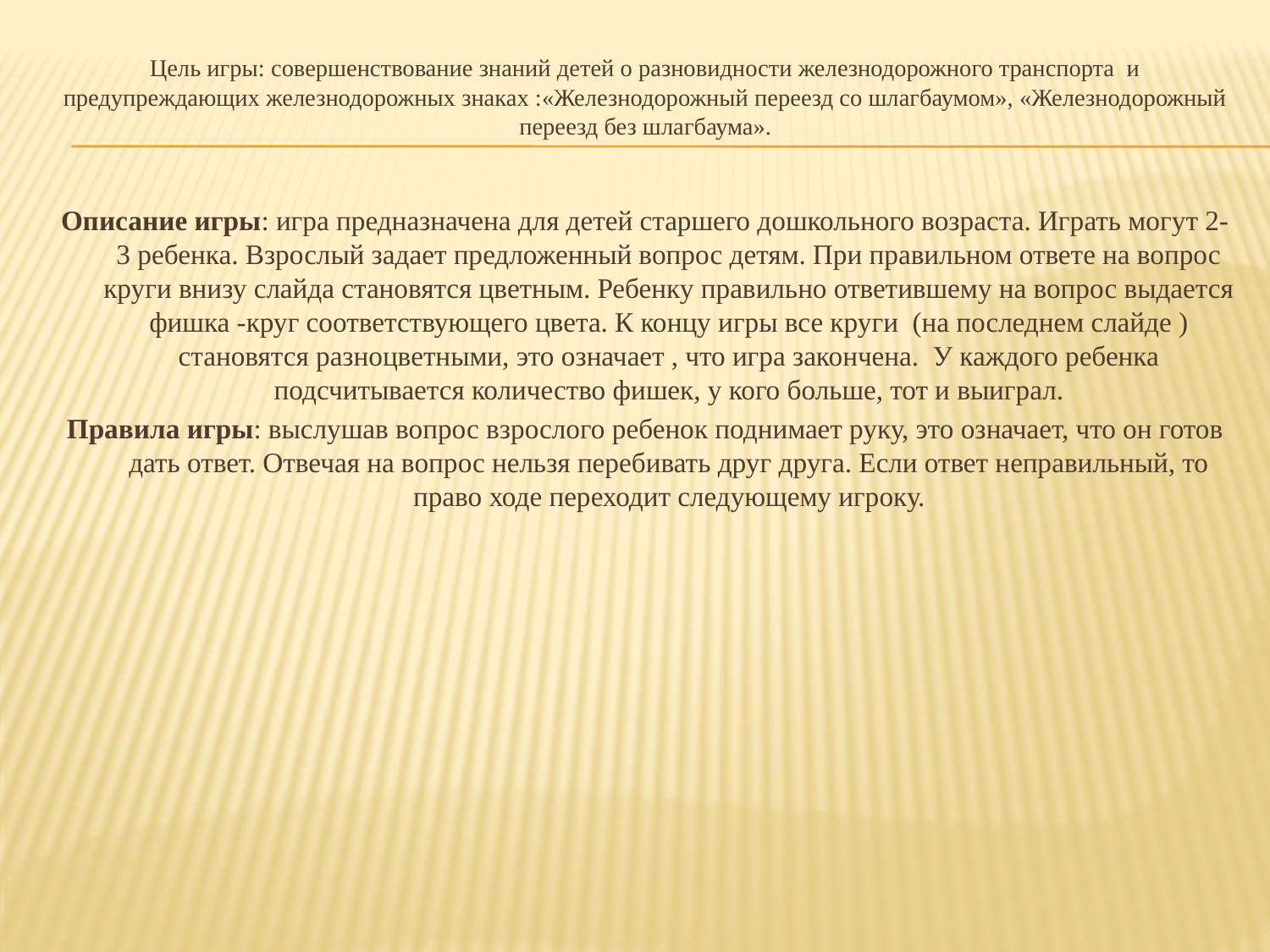

# Цель игры: совершенствование знаний детей о разновидности железнодорожного транспорта  и предупреждающих железнодорожных знаках :«Железнодорожный переезд со шлагбаумом», «Железнодорожный переезд без шлагбаума».
Описание игры: игра предназначена для детей старшего дошкольного возраста. Играть могут 2-3 ребенка. Взрослый задает предложенный вопрос детям. При правильном ответе на вопрос круги внизу слайда становятся цветным. Ребенку правильно ответившему на вопрос выдается фишка -круг соответствующего цвета. К концу игры все круги  (на последнем слайде ) становятся разноцветными, это означает , что игра закончена.  У каждого ребенка подсчитывается количество фишек, у кого больше, тот и выиграл.
Правила игры: выслушав вопрос взрослого ребенок поднимает руку, это означает, что он готов дать ответ. Отвечая на вопрос нельзя перебивать друг друга. Если ответ неправильный, то право ходе переходит следующему игроку.